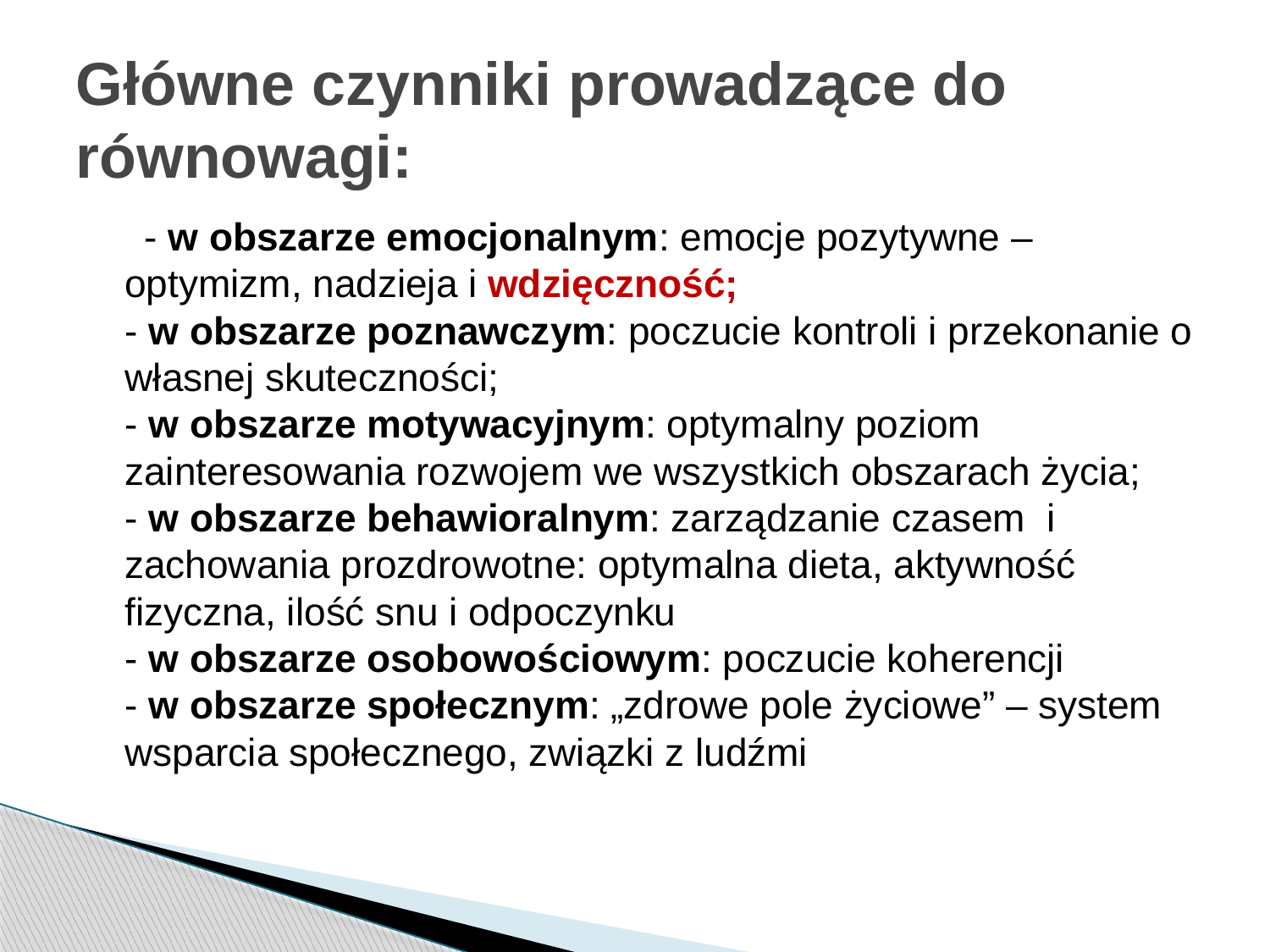

# Główne czynniki prowadzące do równowagi:
     - w obszarze emocjonalnym: emocje pozytywne – optymizm, nadzieja i wdzięczność;
- w obszarze poznawczym: poczucie kontroli i przekonanie o własnej skuteczności;
- w obszarze motywacyjnym: optymalny poziom zainteresowania rozwojem we wszystkich obszarach życia;
- w obszarze behawioralnym: zarządzanie czasem  i zachowania prozdrowotne: optymalna dieta, aktywność fizyczna, ilość snu i odpoczynku
- w obszarze osobowościowym: poczucie koherencji
- w obszarze społecznym: „zdrowe pole życiowe” – system wsparcia społecznego, związki z ludźmi